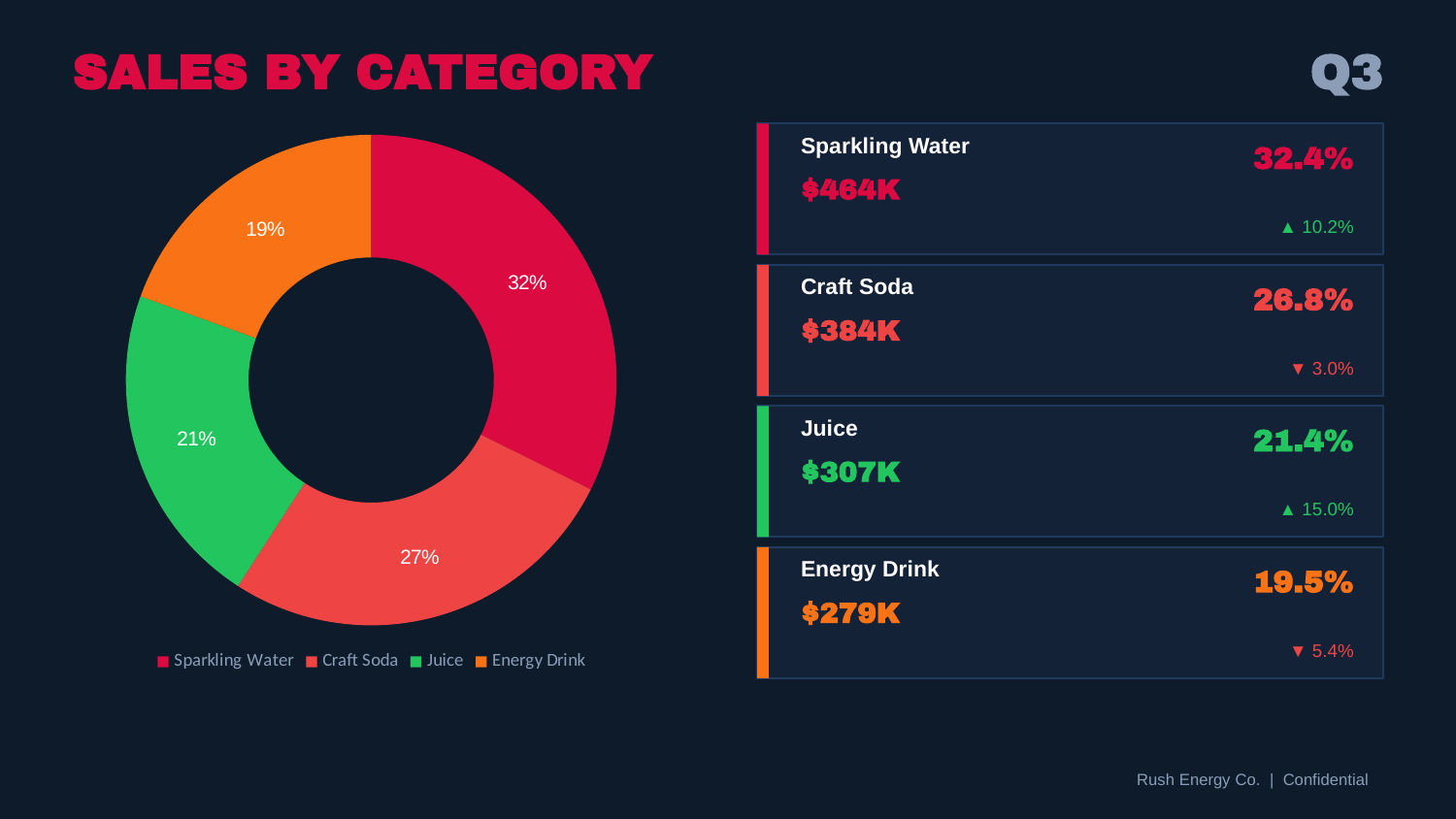

SALES BY CATEGORY
Q3

### Chart

| Category | Category |
|---|---|
| Sparkling Water | 464.0 |
| Craft Soda | 384.0 |
| Juice | 307.0 |
| Energy Drink | 279.0 |

Sparkling Water
32.4%
$464K
▲ 10.2%

Craft Soda
26.8%
$384K
▼ 3.0%

Juice
21.4%
$307K
▲ 15.0%

Energy Drink
19.5%
$279K
▼ 5.4%
Rush Energy Co.  |  Confidential